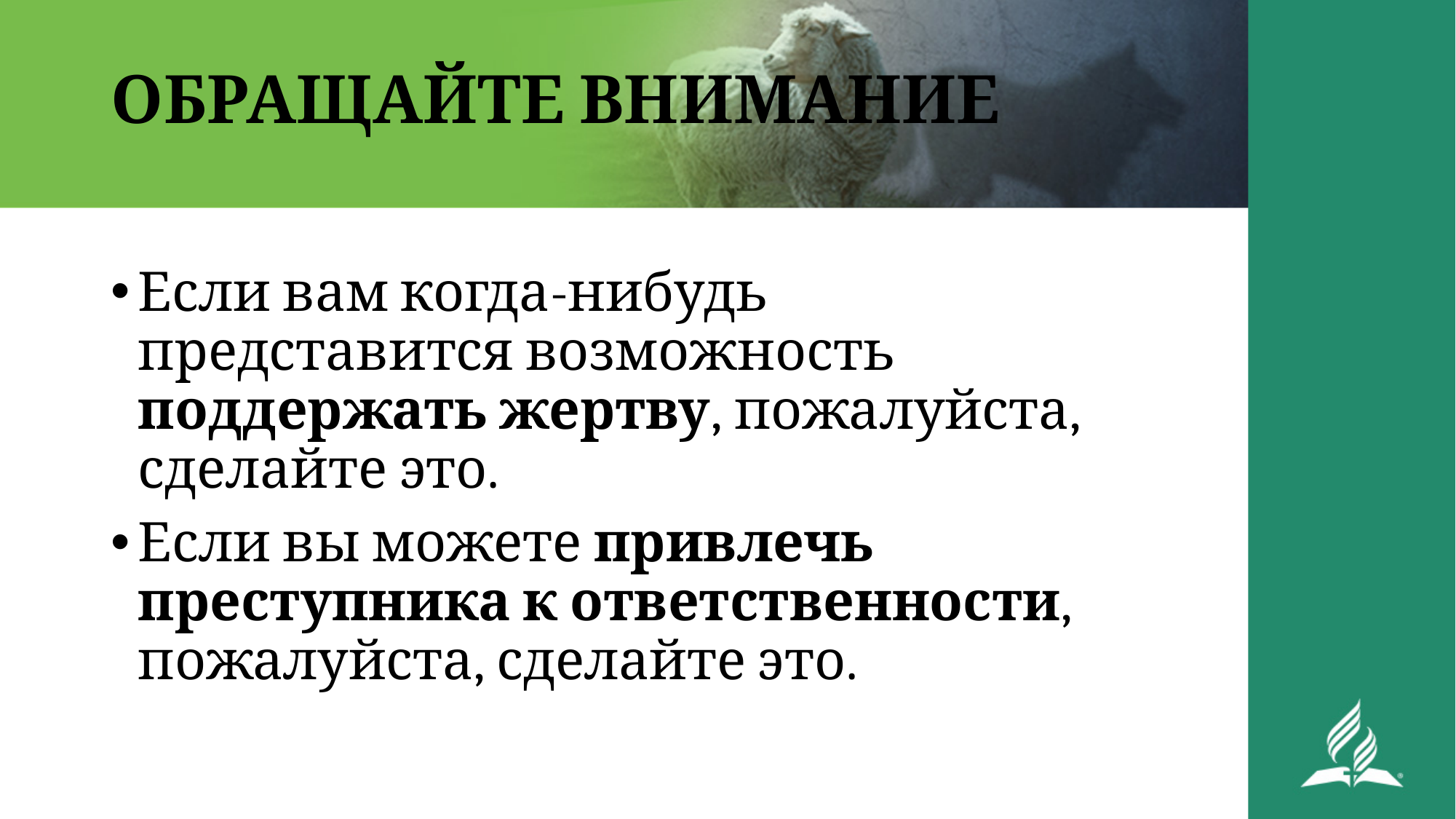

# ОБРАЩАЙТЕ ВНИМАНИЕ
Если вам когда-нибудь представится возможность поддержать жертву, пожалуйста, сделайте это.
Если вы можете привлечь преступника к ответственности, пожалуйста, сделайте это.